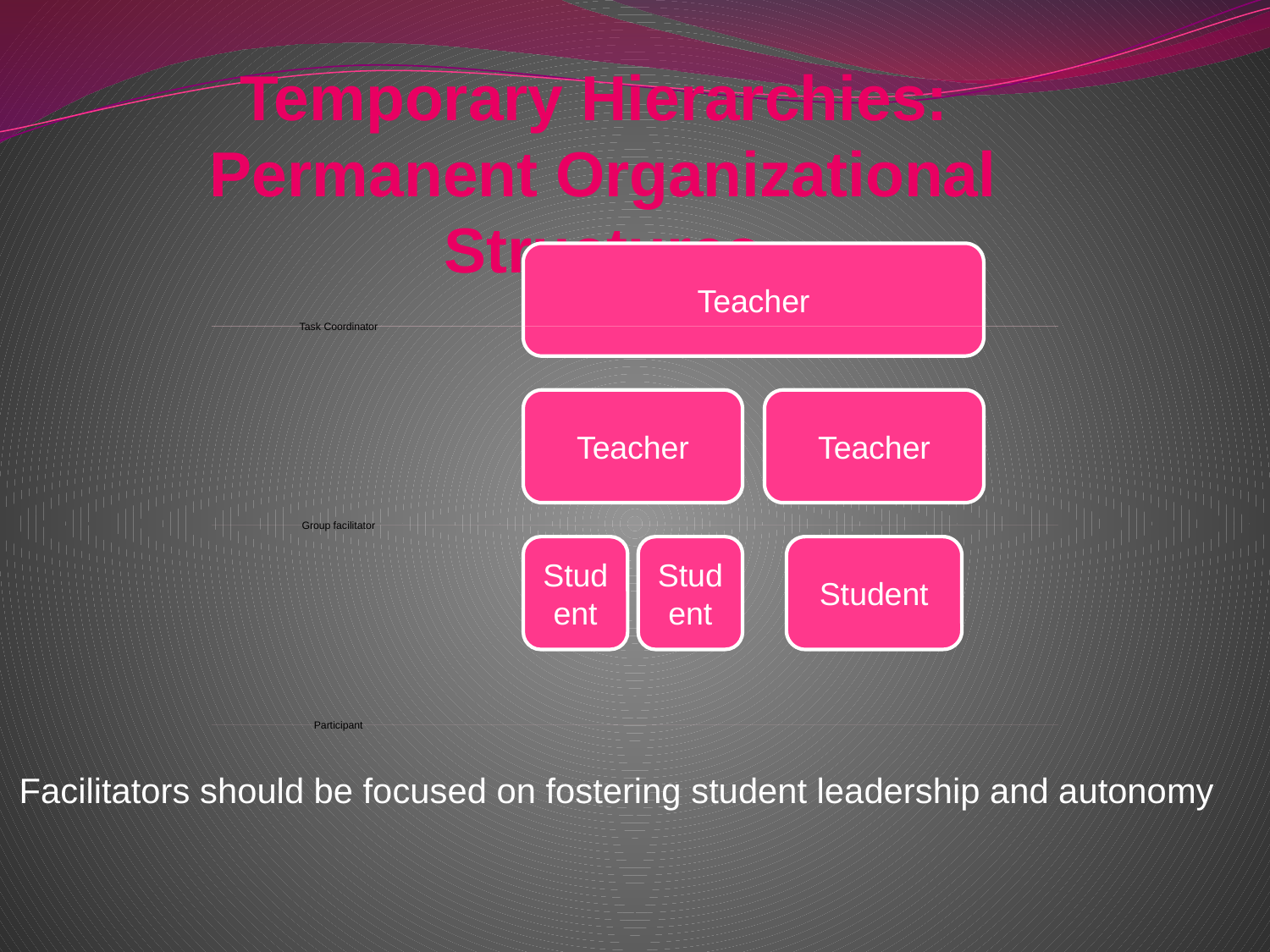

# Temporary Hierarchies: Permanent Organizational Structures
Teacher
Teacher
Student
Student
Teacher
Student
Task Coordinator
Group facilitator
Participant
Facilitators should be focused on fostering student leadership and autonomy